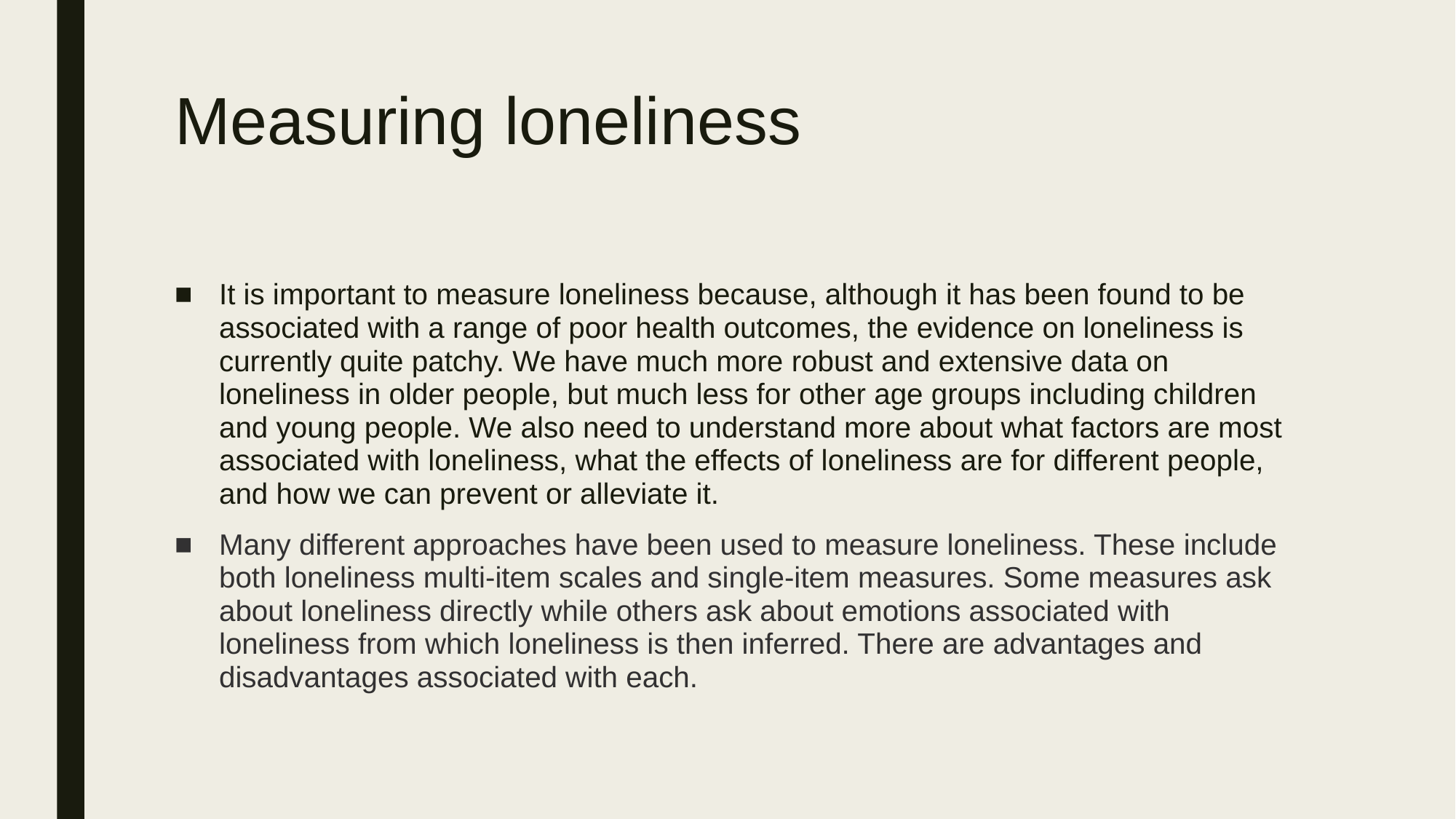

# Measuring loneliness
It is important to measure loneliness because, although it has been found to be associated with a range of poor health outcomes, the evidence on loneliness is currently quite patchy. We have much more robust and extensive data on loneliness in older people, but much less for other age groups including children and young people. We also need to understand more about what factors are most associated with loneliness, what the effects of loneliness are for different people, and how we can prevent or alleviate it.
Many different approaches have been used to measure loneliness. These include both loneliness multi-item scales and single-item measures. Some measures ask about loneliness directly while others ask about emotions associated with loneliness from which loneliness is then inferred. There are advantages and disadvantages associated with each.